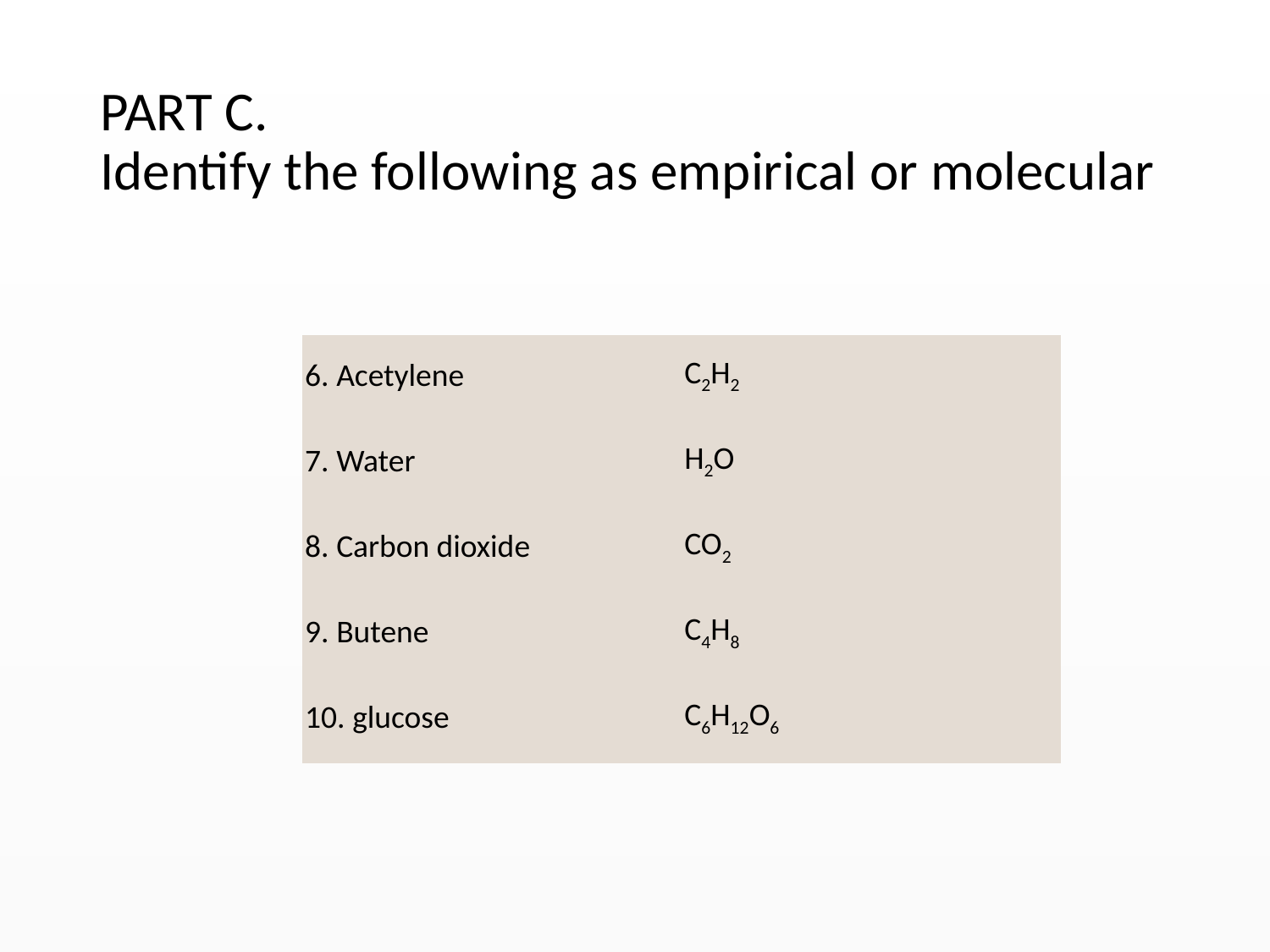

# PART C. Identify the following as empirical or molecular
| 6. Acetylene | C2H2 |
| --- | --- |
| 7. Water | H2O |
| 8. Carbon dioxide | CO2 |
| 9. Butene | C4H8 |
| 10. glucose | C6H12O6 |